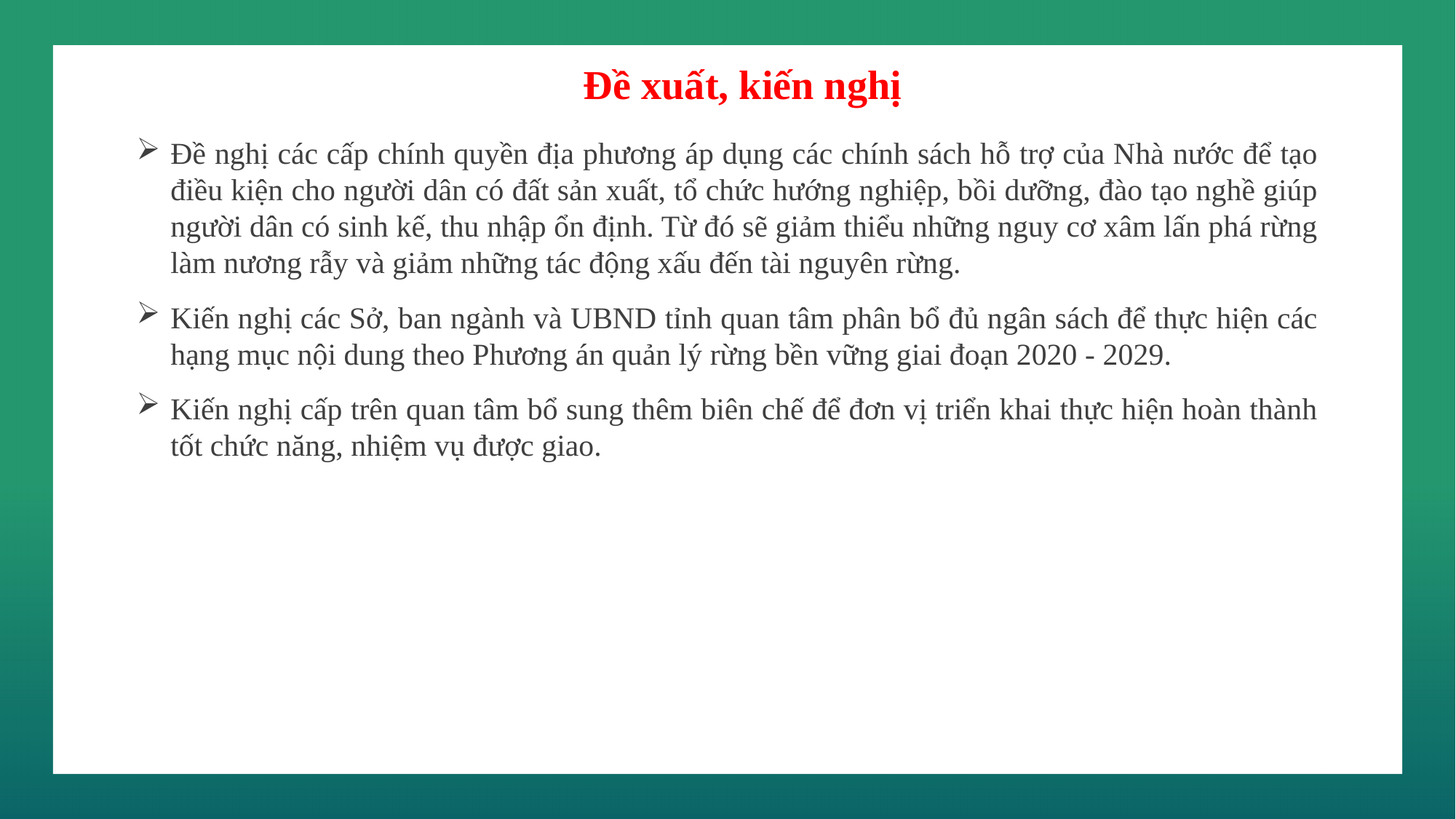

Đề xuất, kiến nghị
Đề nghị các cấp chính quyền địa phương áp dụng các chính sách hỗ trợ của Nhà nước để tạo điều kiện cho người dân có đất sản xuất, tổ chức hướng nghiệp, bồi dưỡng, đào tạo nghề giúp người dân có sinh kế, thu nhập ổn định. Từ đó sẽ giảm thiểu những nguy cơ xâm lấn phá rừng làm nương rẫy và giảm những tác động xấu đến tài nguyên rừng.
Kiến nghị các Sở, ban ngành và UBND tỉnh quan tâm phân bổ đủ ngân sách để thực hiện các hạng mục nội dung theo Phương án quản lý rừng bền vững giai đoạn 2020 - 2029.
Kiến nghị cấp trên quan tâm bổ sung thêm biên chế để đơn vị triển khai thực hiện hoàn thành tốt chức năng, nhiệm vụ được giao.